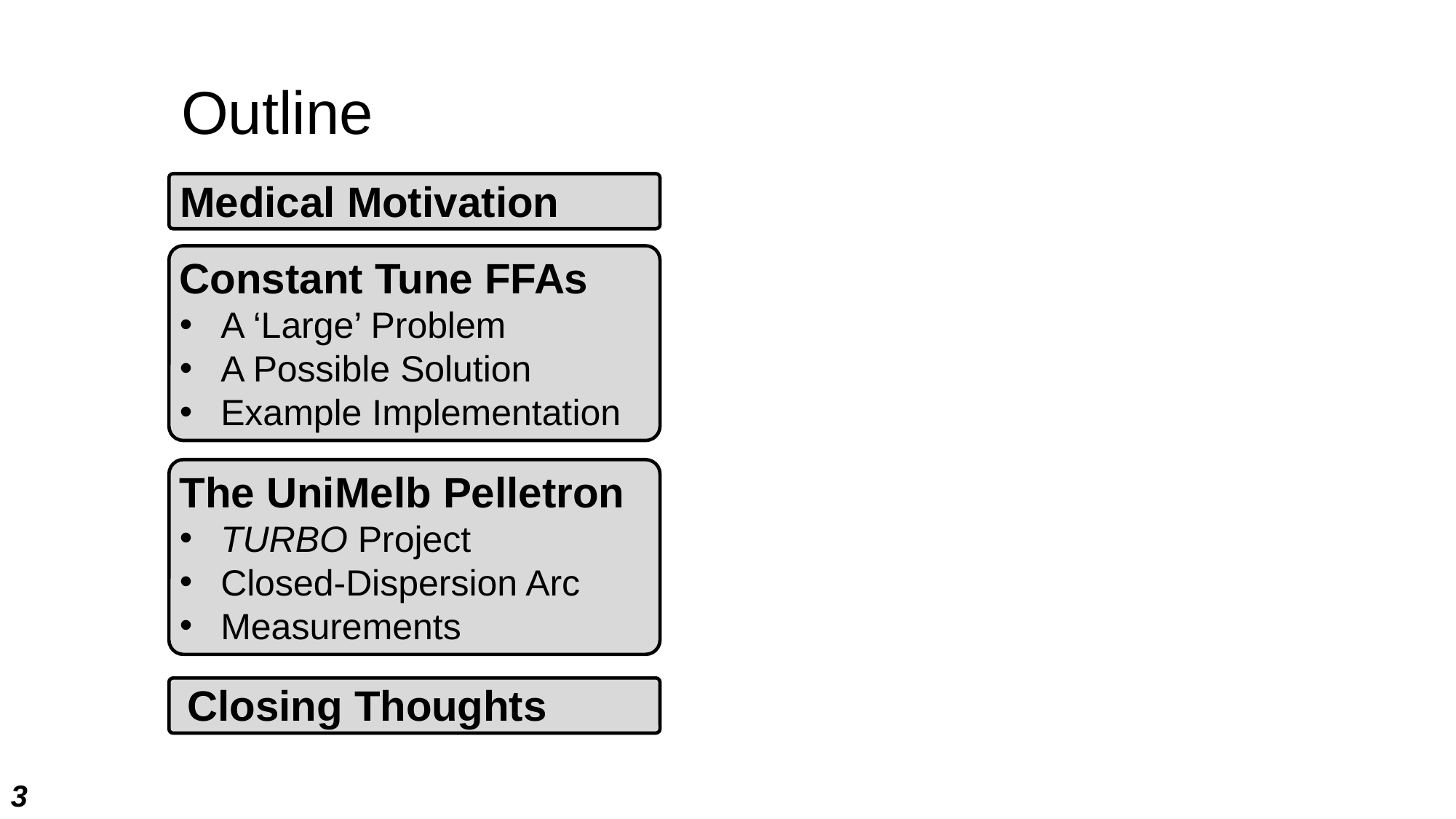

# Outline
Medical Motivation

Constant Tune FFAs
A ‘Large’ Problem
A Possible Solution
Example Implementation

The UniMelb Pelletron
TURBO Project
Closed-Dispersion Arc
Measurements
Closing Thoughts

3